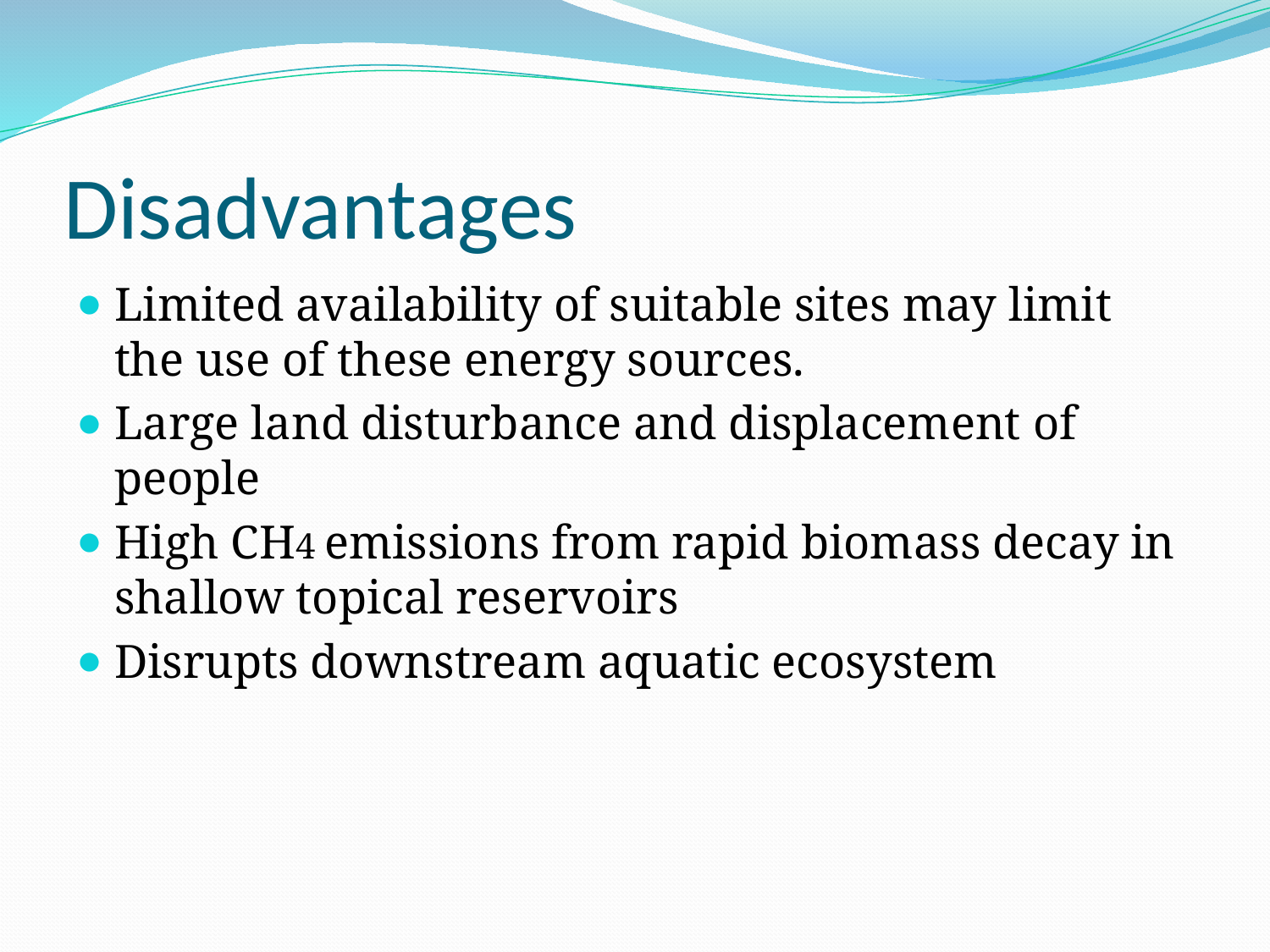

# Disadvantages
Limited availability of suitable sites may limit the use of these energy sources.
Large land disturbance and displacement of people
High CH4 emissions from rapid biomass decay in shallow topical reservoirs
Disrupts downstream aquatic ecosystem